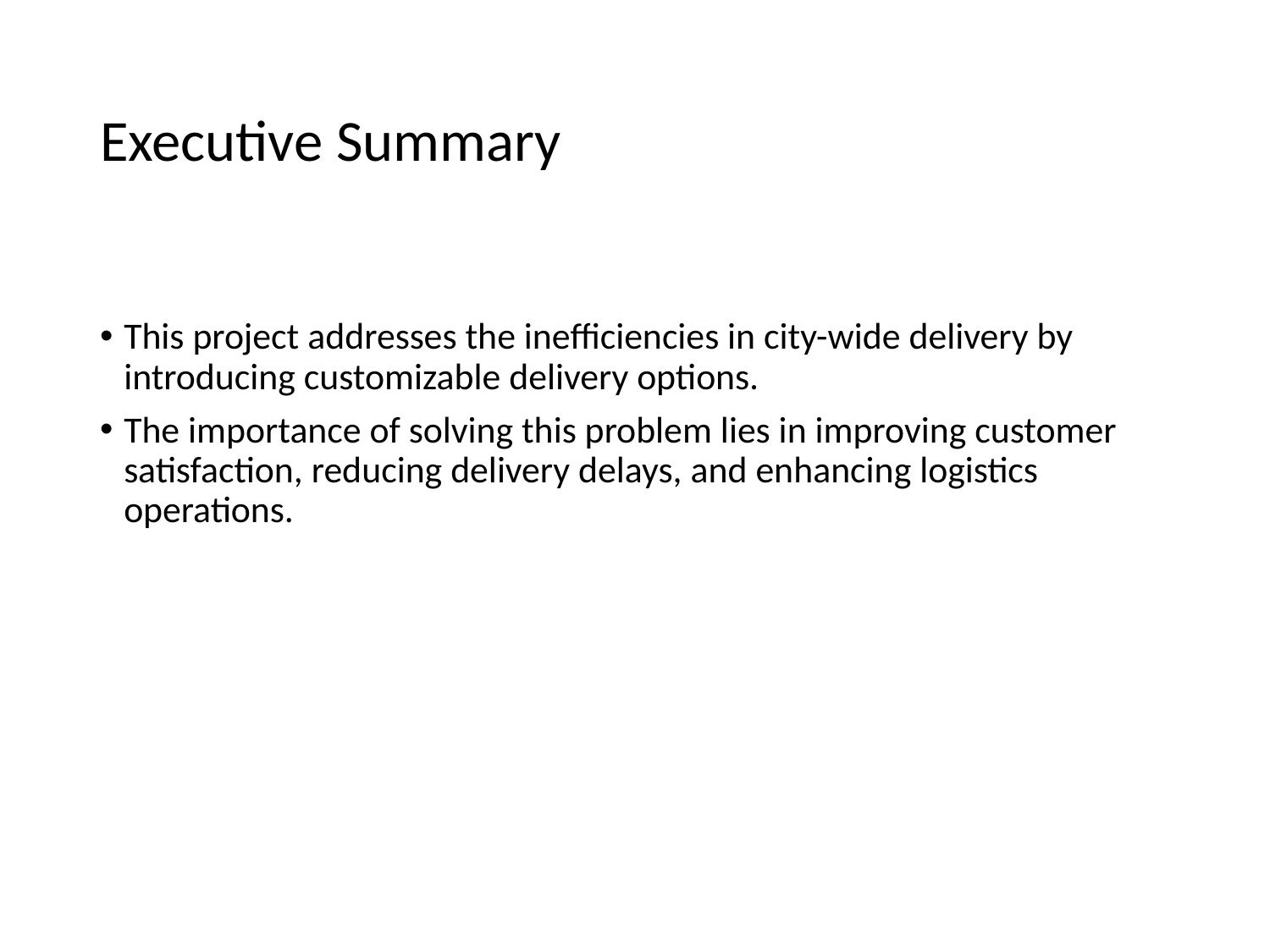

# Executive Summary

This project addresses the inefficiencies in city-wide delivery by introducing customizable delivery options.
The importance of solving this problem lies in improving customer satisfaction, reducing delivery delays, and enhancing logistics operations.